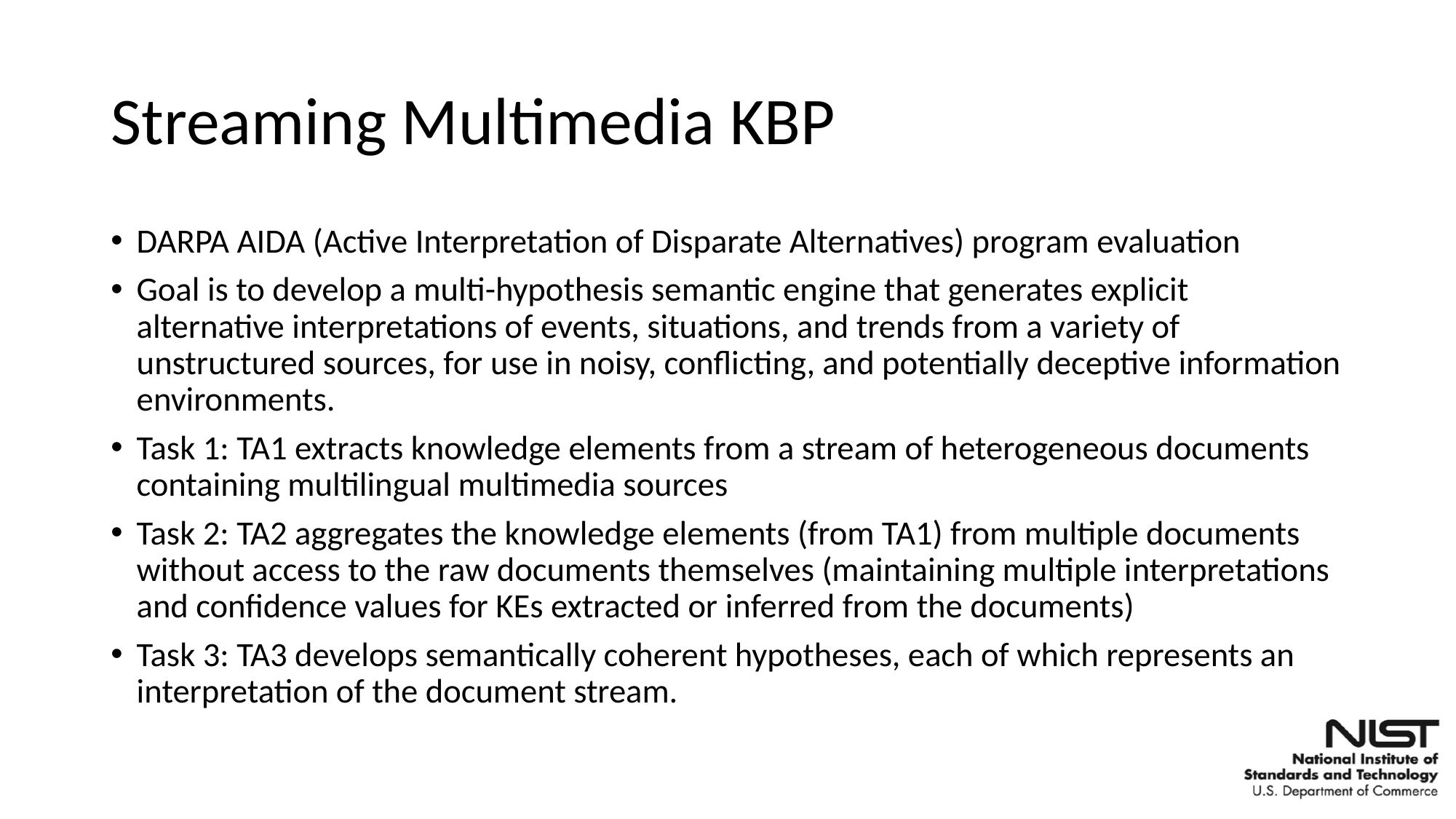

# Streaming Multimedia KBP
DARPA AIDA (Active Interpretation of Disparate Alternatives) program evaluation
Goal is to develop a multi-hypothesis semantic engine that generates explicit alternative interpretations of events, situations, and trends from a variety of unstructured sources, for use in noisy, conflicting, and potentially deceptive information environments.
Task 1: TA1 extracts knowledge elements from a stream of heterogeneous documents containing multilingual multimedia sources
Task 2: TA2 aggregates the knowledge elements (from TA1) from multiple documents without access to the raw documents themselves (maintaining multiple interpretations and confidence values for KEs extracted or inferred from the documents)
Task 3: TA3 develops semantically coherent hypotheses, each of which represents an interpretation of the document stream.